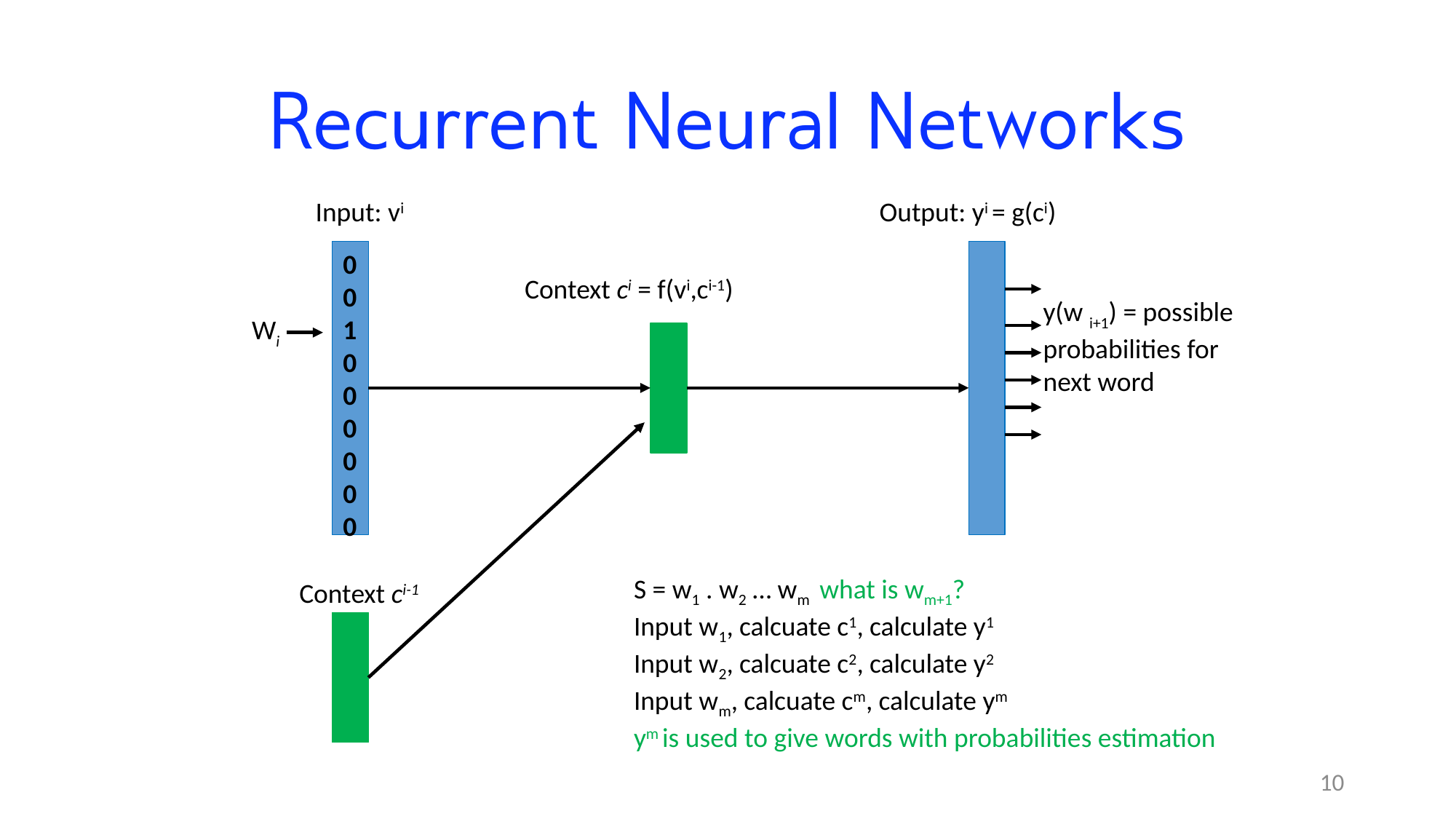

# Recurrent Neural Networks

Input: vi
Output: yi = g(ci)

0
0
1
0
00
000

Context ci = f(vi,ci-1)
y(w i+1) = possible probabilities for next word
Wi

S = w1 . w2 … wm  what is wm+1?
Input w1, calcuate c1, calculate y1
Input w2, calcuate c2, calculate y2
Input wm, calcuate cm, calculate ym
ym is used to give words with probabilities estimation
Context ci-1

10